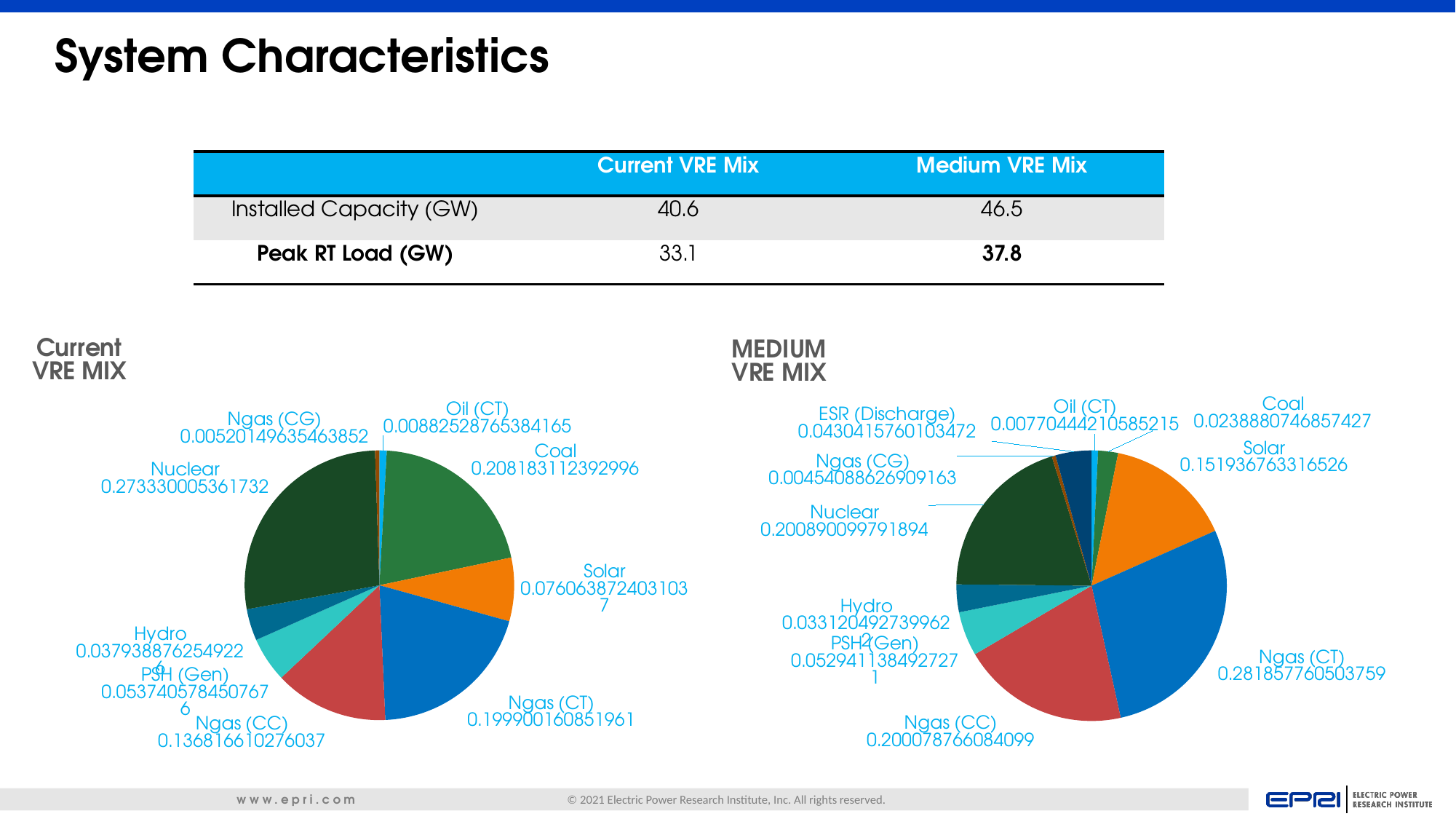

# System Characteristics
|  | Current VRE Mix | Medium VRE Mix |
| --- | --- | --- |
| Installed Capacity (GW) | 40.6 | 46.5 |
| Peak RT Load (GW) | 33.1 | 37.8 |

### Chart: Current
VRE MIX

| Category |  |
|---|---|
| Oil (CT) | 0.00882528765384165 |
| Coal | 0.20818311239299647 |
| Solar | 0.07606387240310365 |
| Ngas (CT) | 0.19990016085196072 |
| Ngas (CC) | 0.13681661027603675 |
| PSH (Gen) | 0.05374057845076759 |
| Hydro | 0.03793887625492263 |
| Nuclear | 0.273330005361732 |
| Ngas (CG) | 0.005201496354638515 |

### Chart: MEDIUM
VRE MIX

| Category |  |
|---|---|
| Oil (CT) | 0.007704442105852148 |
| Coal | 0.023888074685742694 |
| Solar | 0.1519367633165256 |
| Ngas (CT) | 0.2818577605037586 |
| Ngas (CC) | 0.20007876608409894 |
| PSH (Gen) | 0.05294113849272705 |
| Hydro | 0.03312049273996217 |
| Nuclear | 0.200890099791894 |
| Ngas (CG) | 0.004540886269091629 |
| ESR (Discharge) | 0.0430415760103472 |